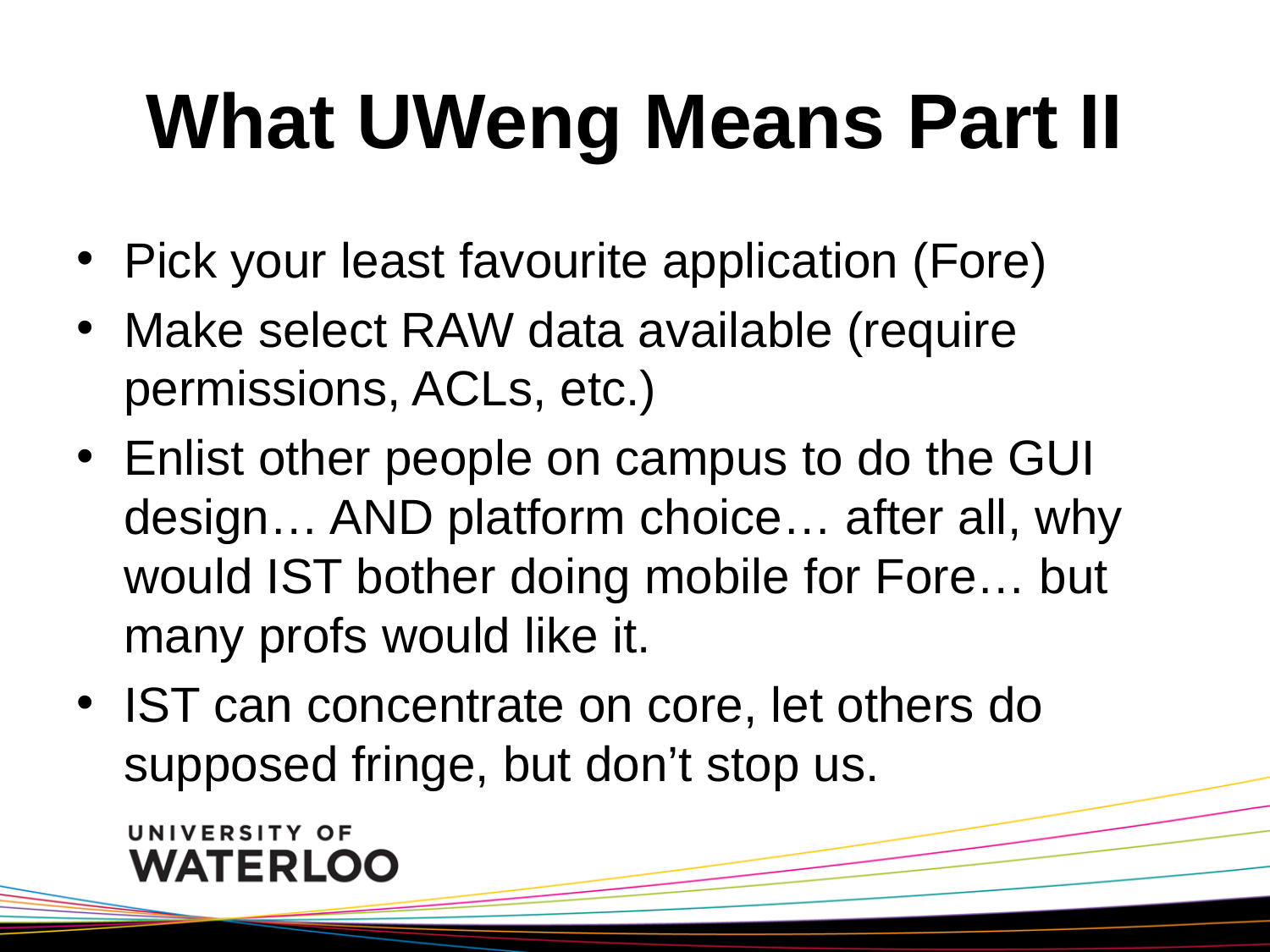

# What UWeng Means Part II
Pick your least favourite application (Fore)
Make select RAW data available (require permissions, ACLs, etc.)
Enlist other people on campus to do the GUI design… AND platform choice… after all, why would IST bother doing mobile for Fore… but many profs would like it.
IST can concentrate on core, let others do supposed fringe, but don’t stop us.